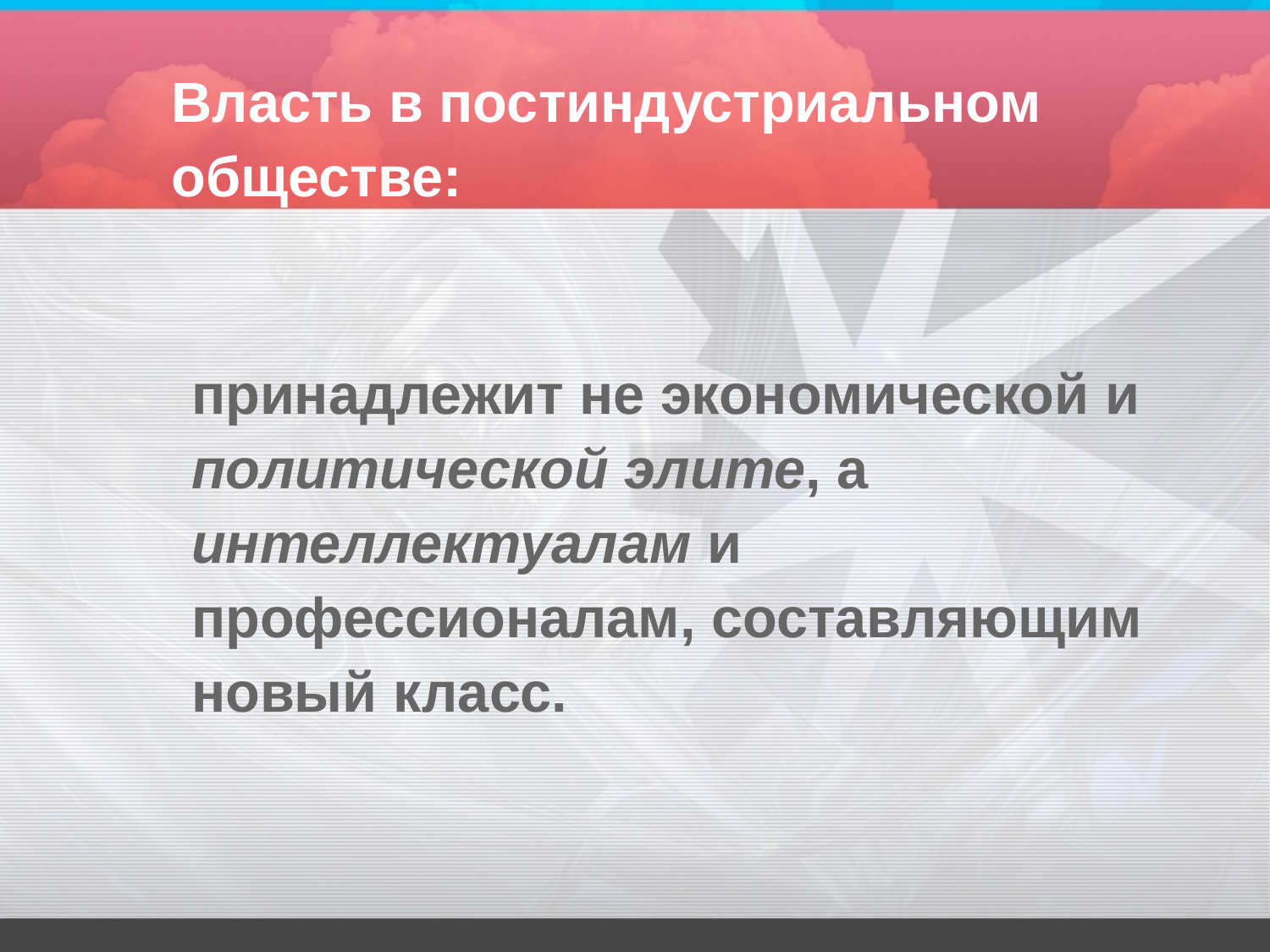

#
Власть в постиндустриальном обществе:
принадлежит не экономической и политической элите, а интеллектуалам и профессионалам, составляющим новый класс.